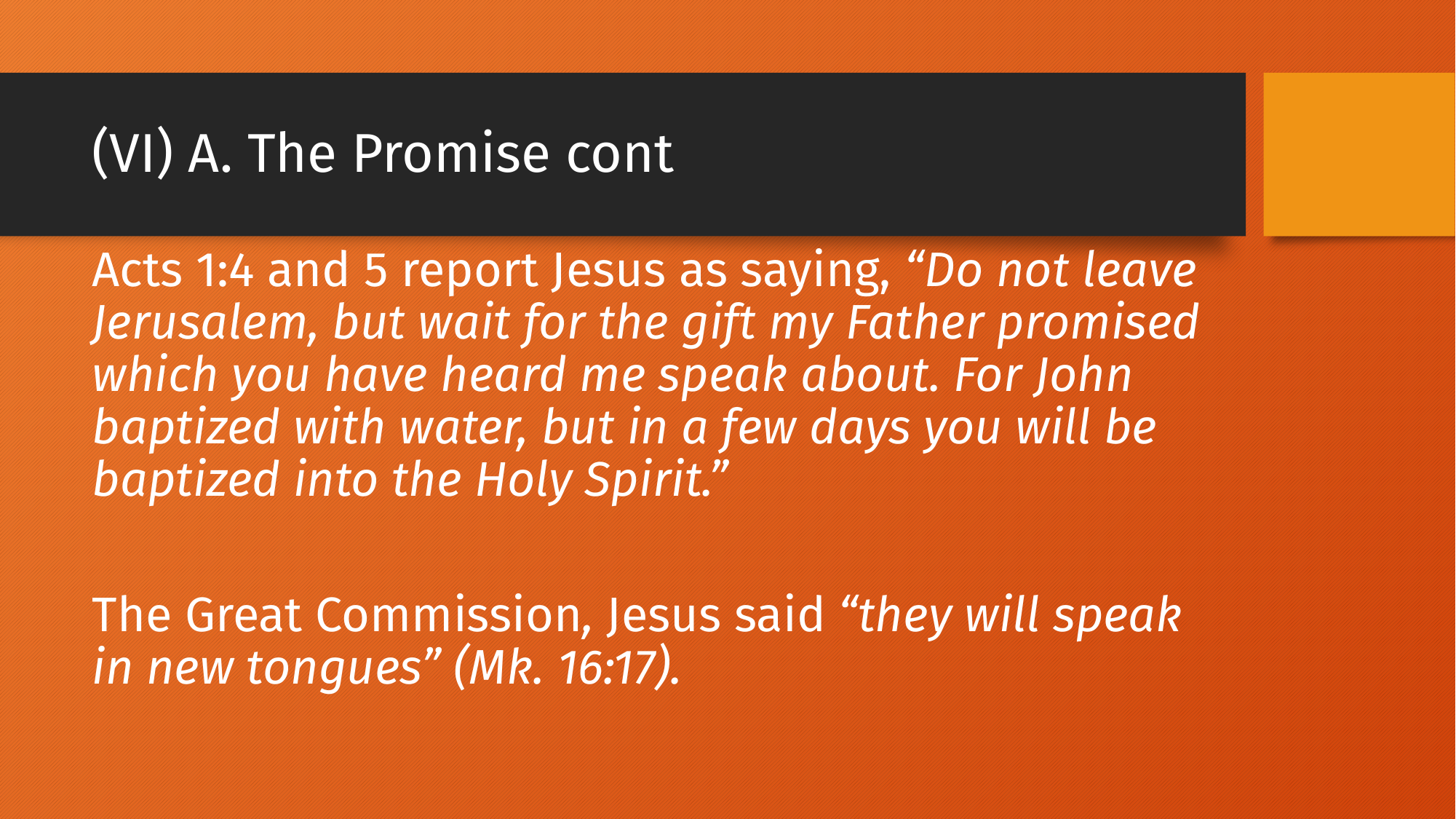

# (VI) A. The Promise cont
Acts 1:4 and 5 report Jesus as saying, “Do not leave Jerusalem, but wait for the gift my Father promised which you have heard me speak about. For John baptized with water, but in a few days you will be baptized into the Holy Spirit.”

The Great Commission, Jesus said “they will speak in new tongues” (Mk. 16:17).